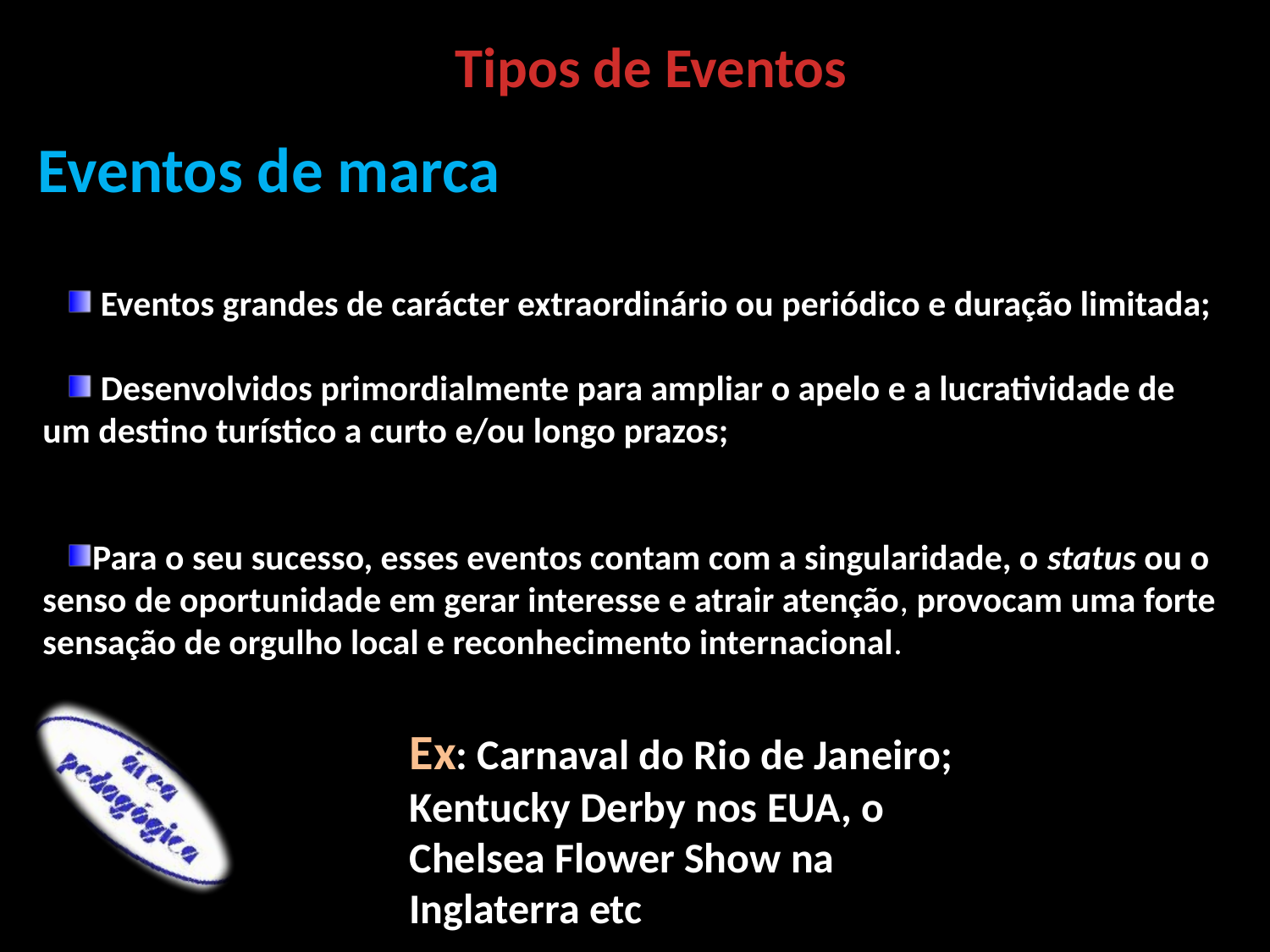

Tipos de Eventos
Eventos de marca

 Eventos grandes de carácter extraordinário ou periódico e duração limitada;

 Desenvolvidos primordialmente para ampliar o apelo e a lucratividade de um destino turístico a curto e/ou longo prazos;

Para o seu sucesso, esses eventos contam com a singularidade, o status ou o senso de oportunidade em gerar interesse e atrair atenção, provocam uma forte sensação de orgulho local e reconhecimento internacional.

Ex: Carnaval do Rio de Janeiro; Kentucky Derby nos EUA, o Chelsea Flower Show na Inglaterra etc